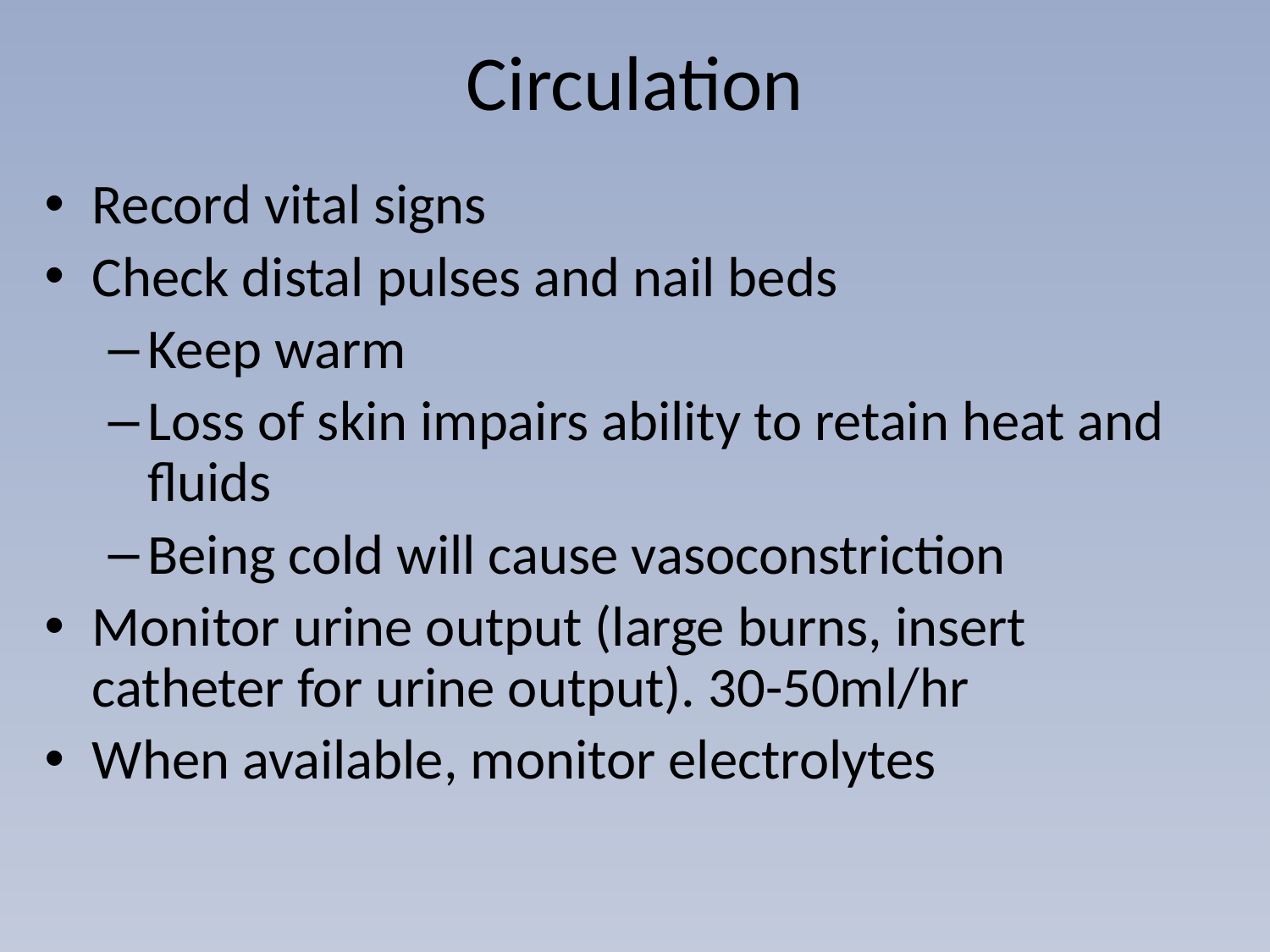

# Circulation
Record vital signs
Check distal pulses and nail beds
Keep warm
Loss of skin impairs ability to retain heat and fluids
Being cold will cause vasoconstriction
Monitor urine output (large burns, insert catheter for urine output). 30-50ml/hr
When available, monitor electrolytes